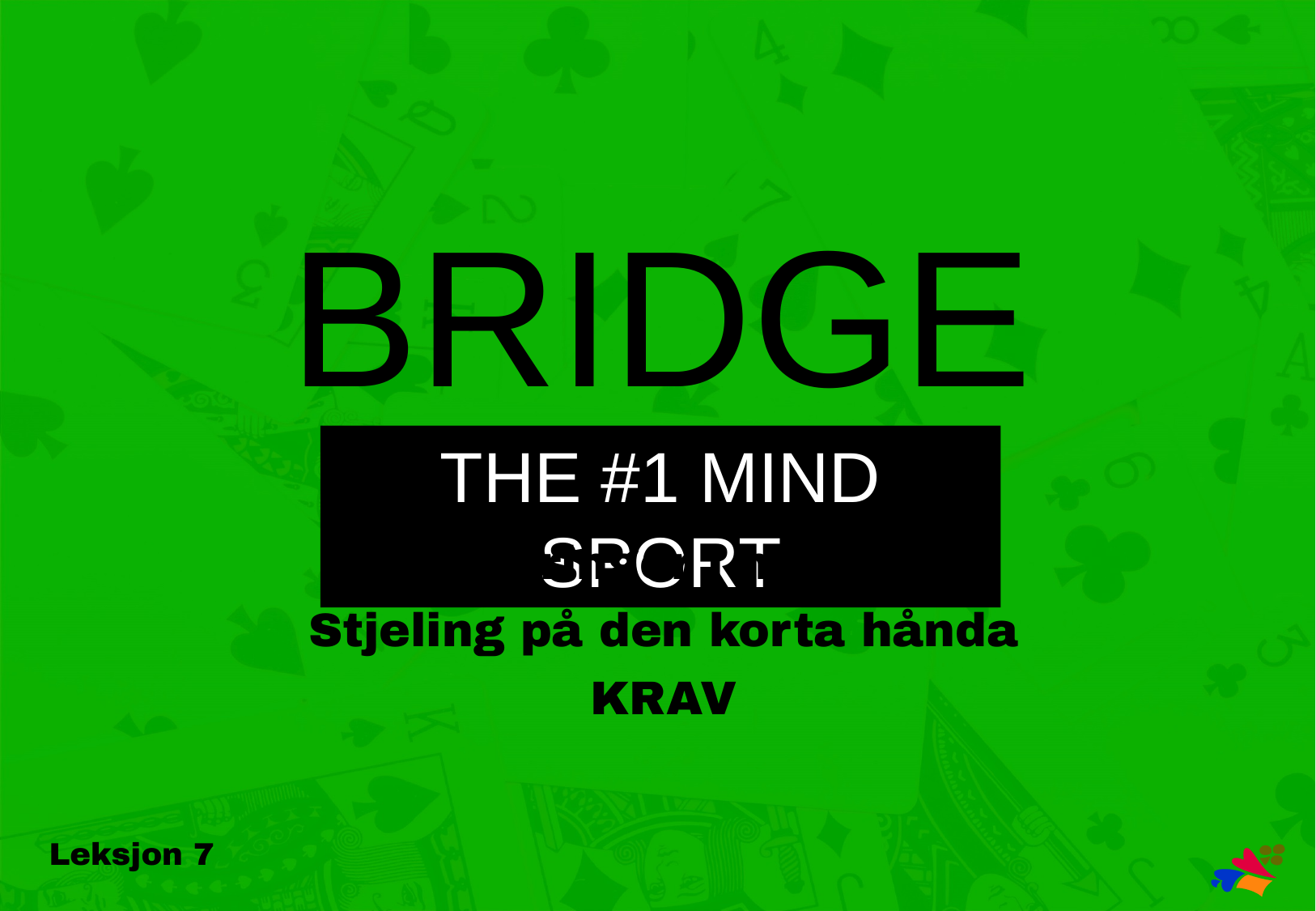

Markeringer i motspill
Stjeling på den korta hånda
KRAV
Leksjon 7